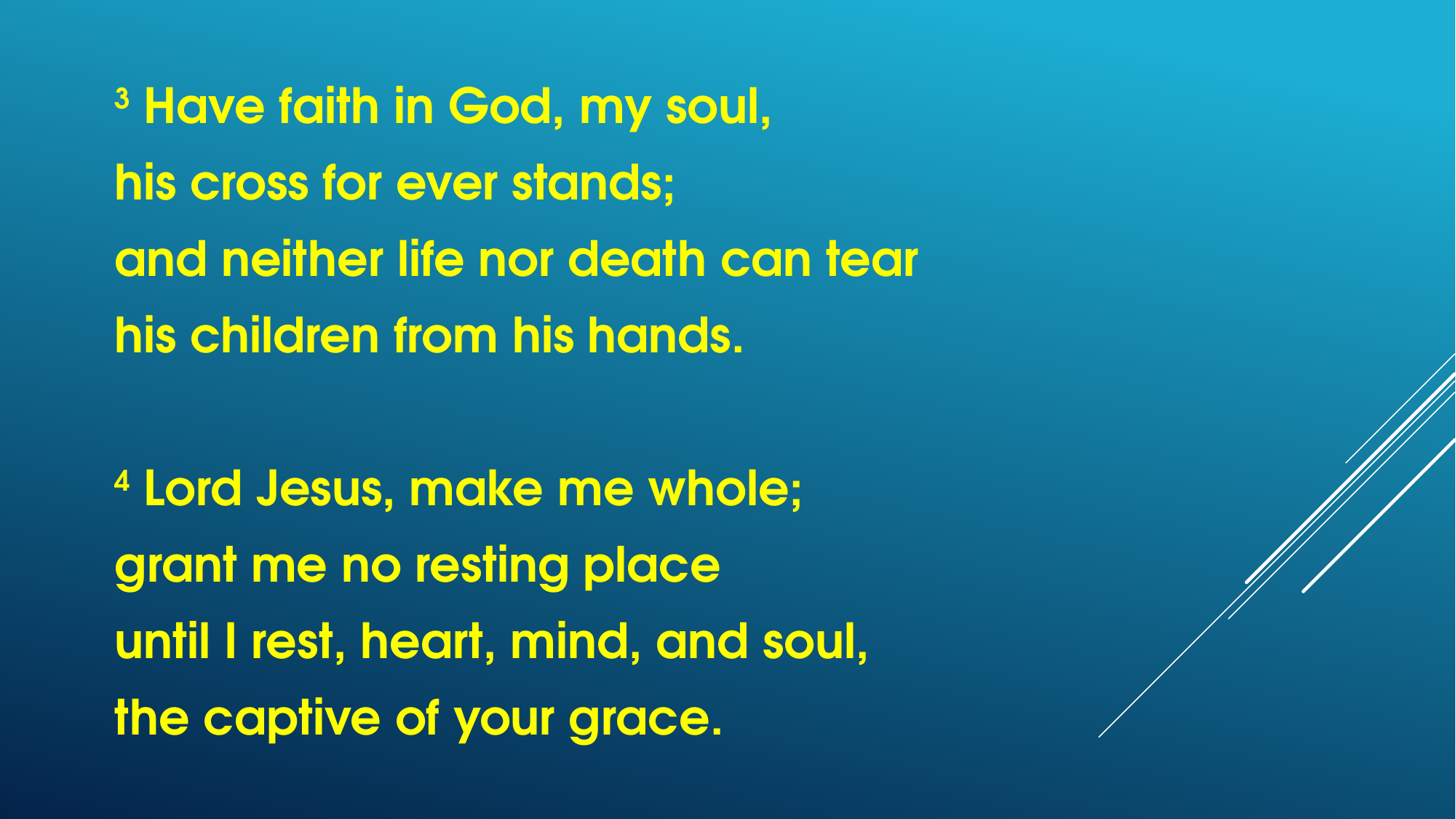

3 Have faith in God, my soul,
his cross for ever stands;
and neither life nor death can tear
his children from his hands.

4 Lord Jesus, make me whole;
grant me no resting place
until I rest, heart, mind, and soul,
the captive of your grace.